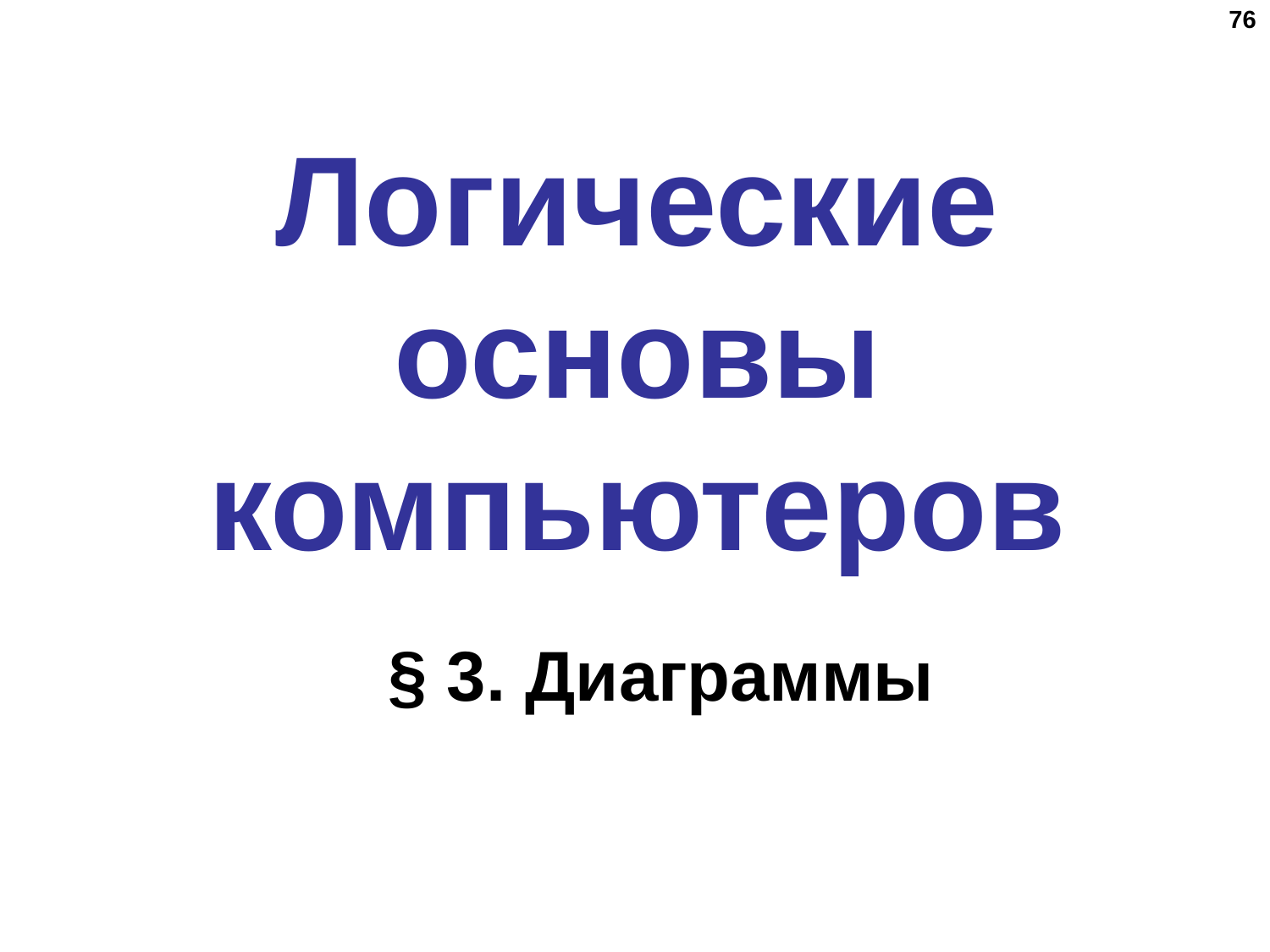

76
# Логические основы компьютеров
§ 3. Диаграммы